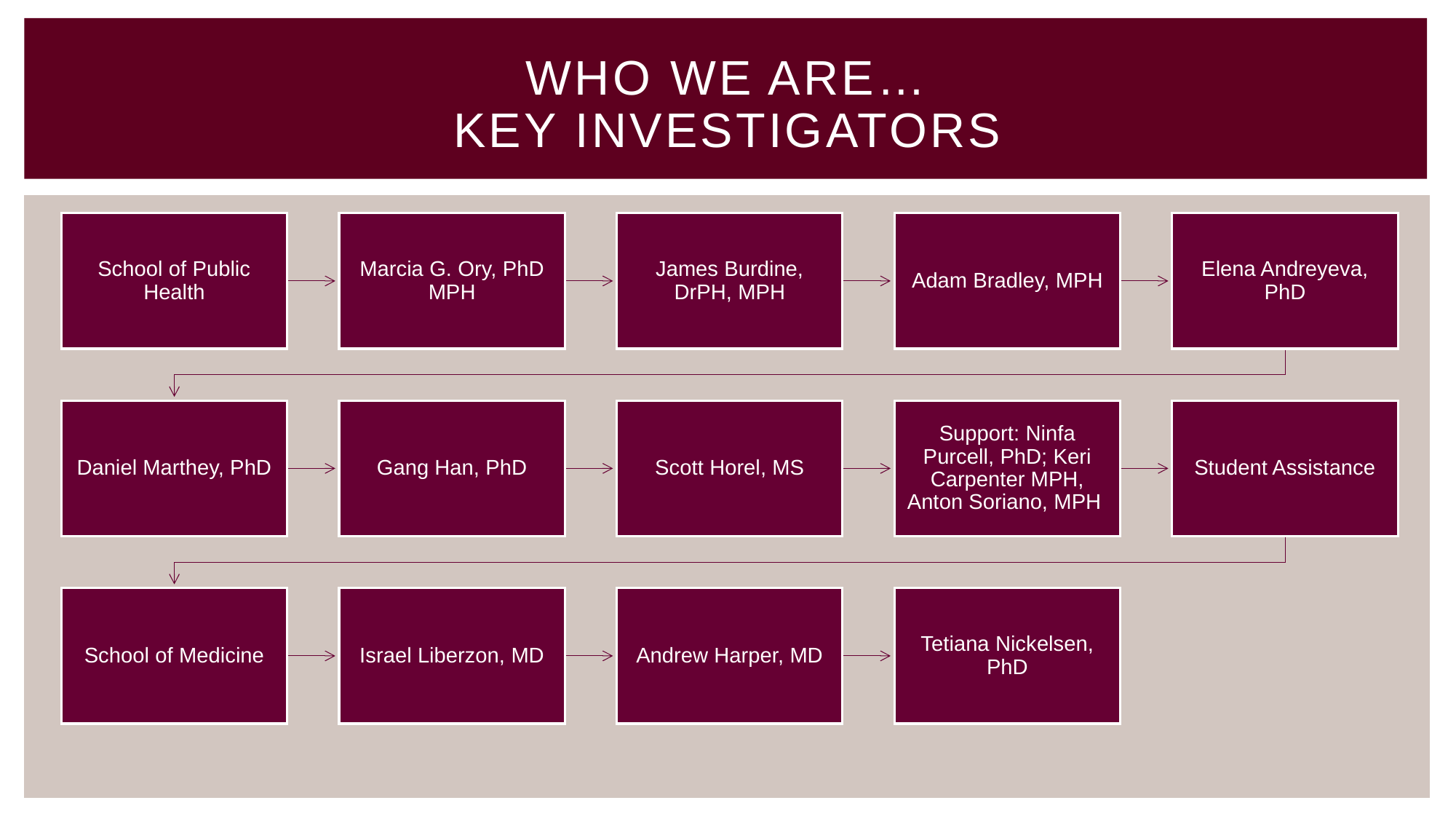

# Who We Are… Key Investigators

School of Public Health

Marcia G. Ory, PhD MPH

James Burdine, DrPH, MPH

Adam Bradley, MPH

Elena Andreyeva, PhD

Daniel Marthey, PhD

Gang Han, PhD

Scott Horel, MS

Support: Ninfa Purcell, PhD; Keri Carpenter MPH, Anton Soriano, MPH

Student Assistance

School of Medicine

Israel Liberzon, MD

Andrew Harper, MD
Tetiana Nickelsen, PhD